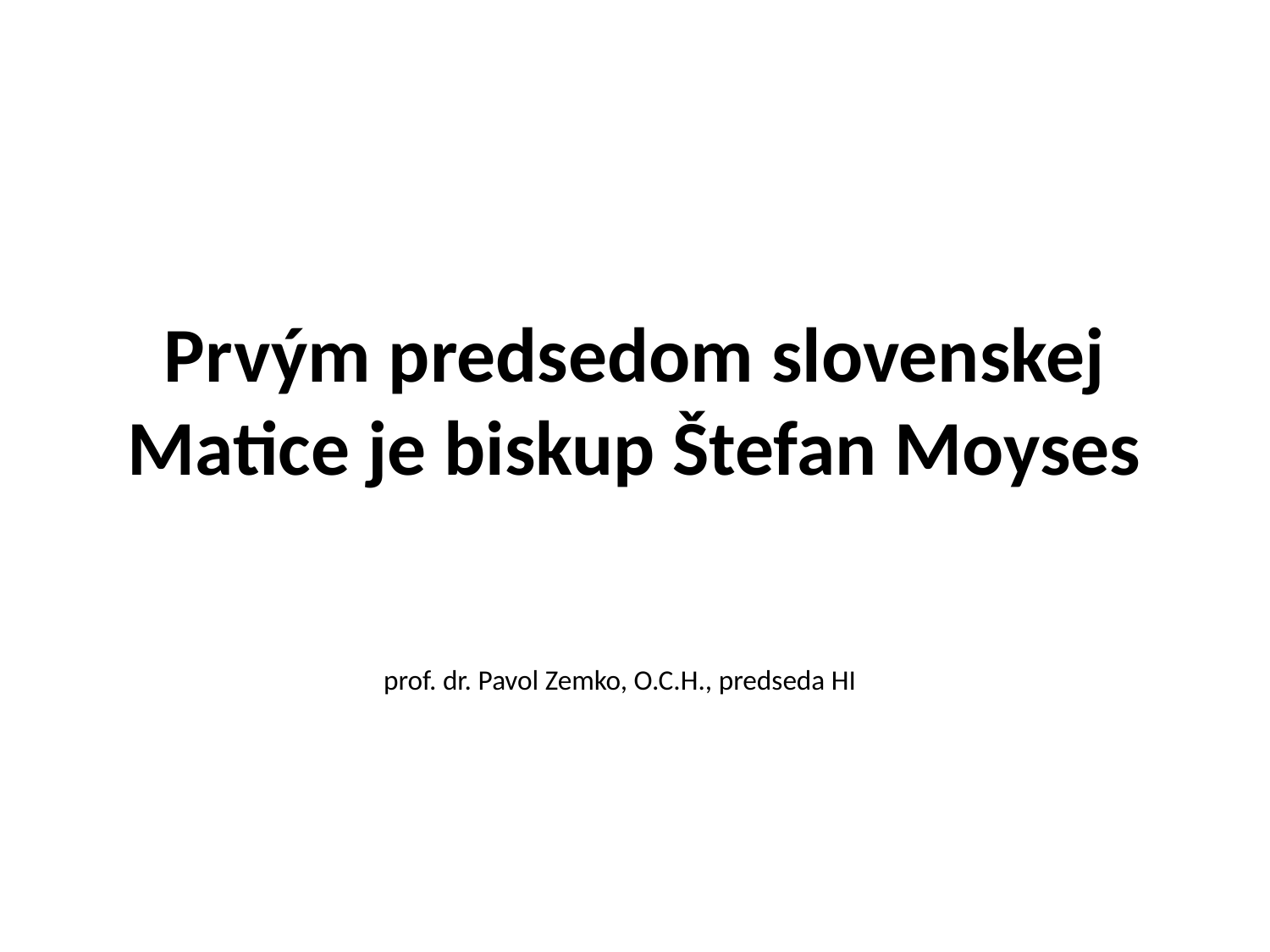

# Prvým predsedom slovenskej Matice je biskup Štefan Moyses
prof. dr. Pavol Zemko, O.C.H., predseda HI